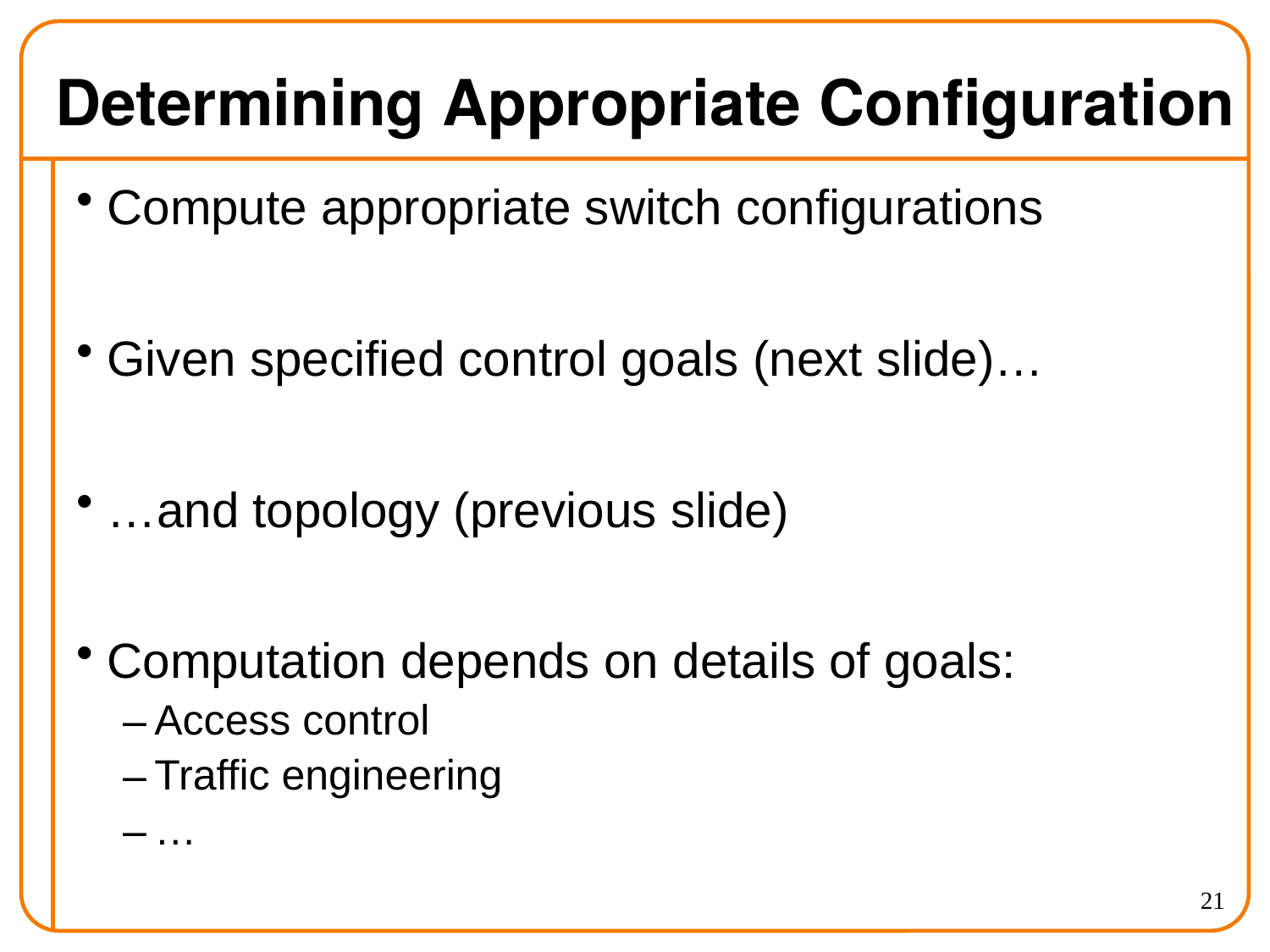

# Determining Appropriate Configuration
Compute appropriate switch configurations

Given specified control goals (next slide)…

…and topology (previous slide)

Computation depends on details of goals:
Access control
Traffic engineering
…
21